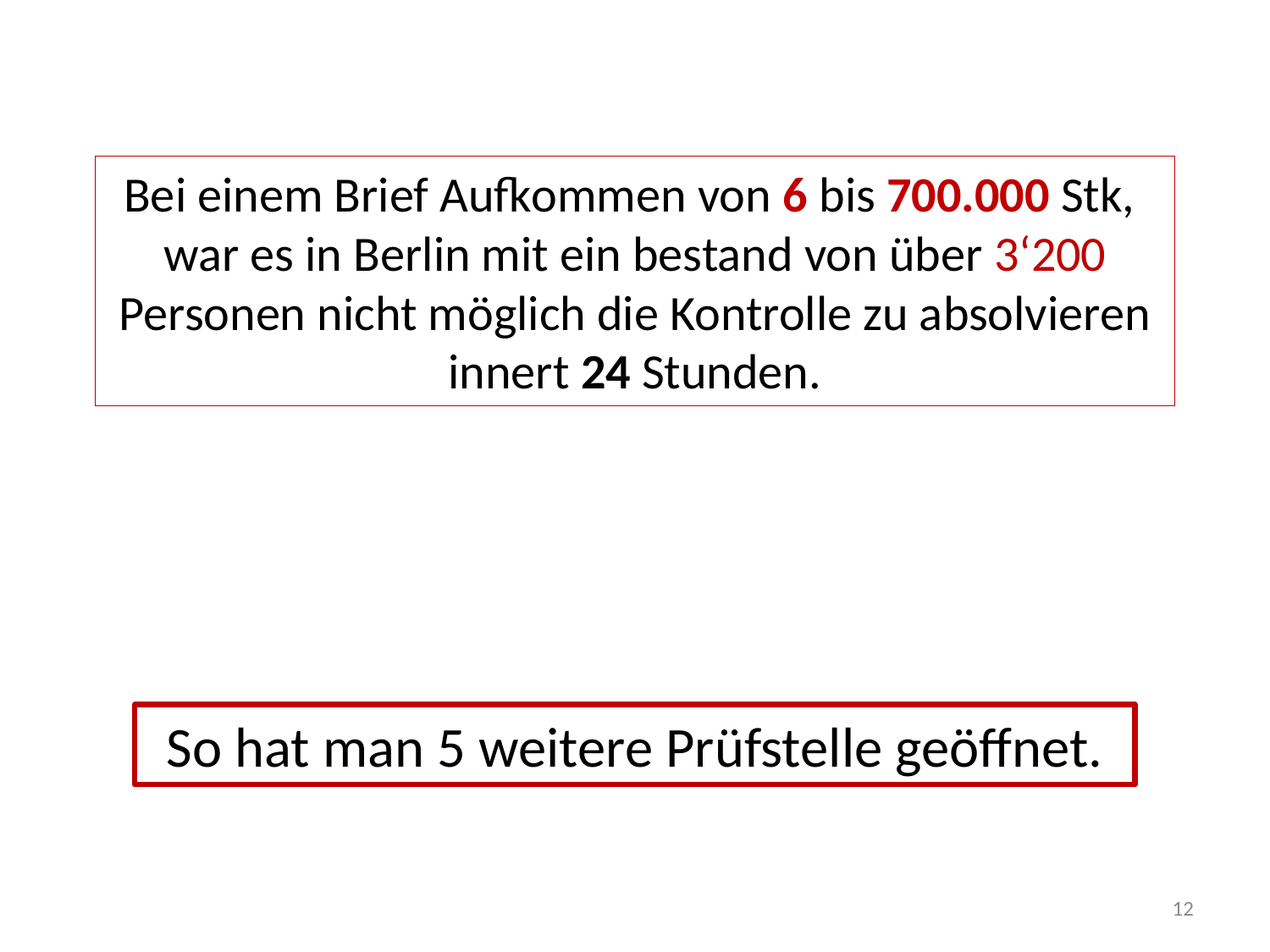

Bei einem Brief Aufkommen von 6 bis 700.000 Stk,
war es in Berlin mit ein bestand von über 3‘200 Personen nicht möglich die Kontrolle zu absolvieren innert 24 Stunden.
So hat man 5 weitere Prüfstelle geöffnet.
12